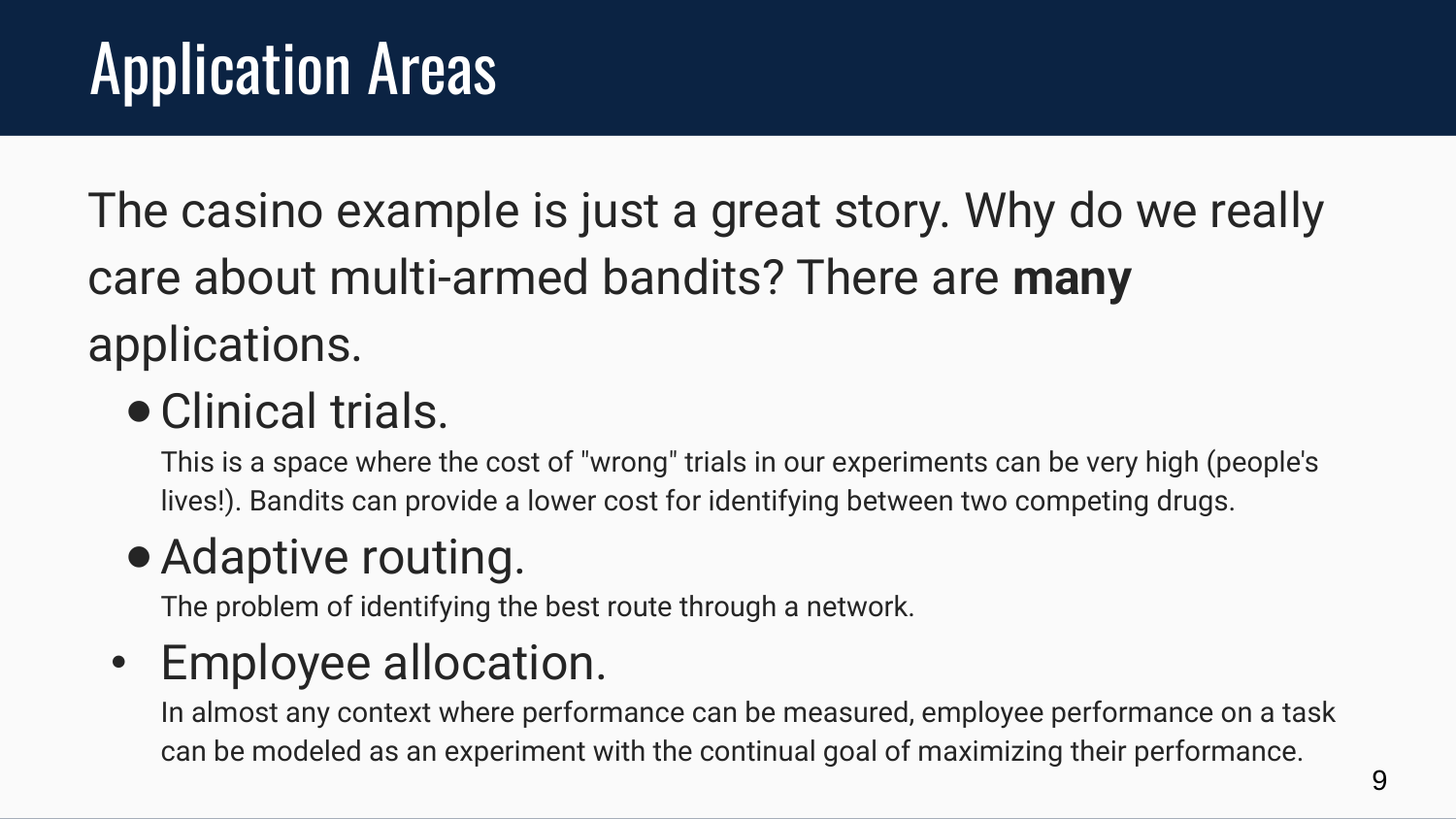

# Application Areas
The casino example is just a great story. Why do we really care about multi-armed bandits? There are many applications.
Clinical trials.
This is a space where the cost of "wrong" trials in our experiments can be very high (people's lives!). Bandits can provide a lower cost for identifying between two competing drugs.
Adaptive routing.
The problem of identifying the best route through a network.
Employee allocation.
In almost any context where performance can be measured, employee performance on a task can be modeled as an experiment with the continual goal of maximizing their performance.
9